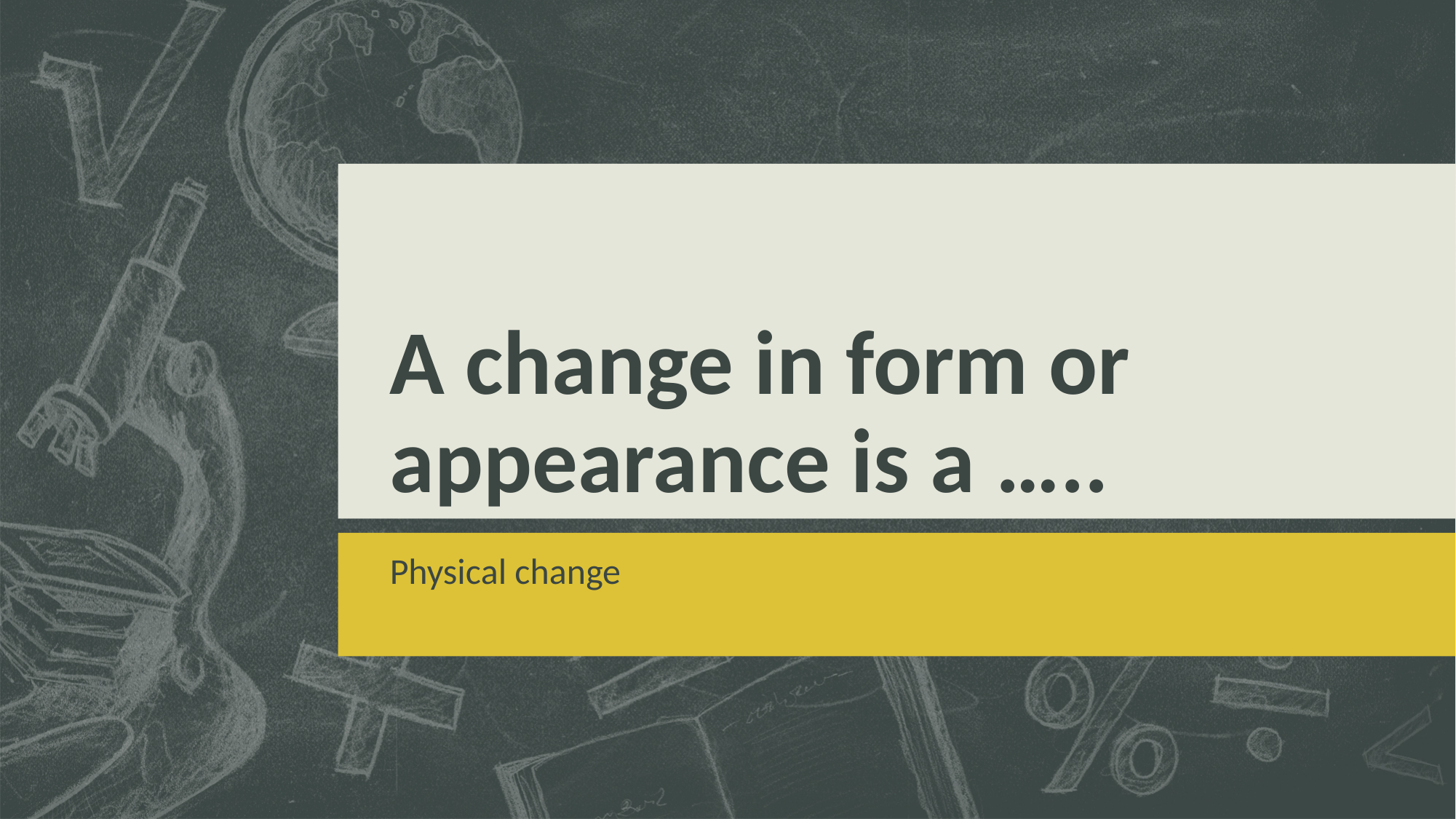

# A change in form or appearance is a …..
Physical change